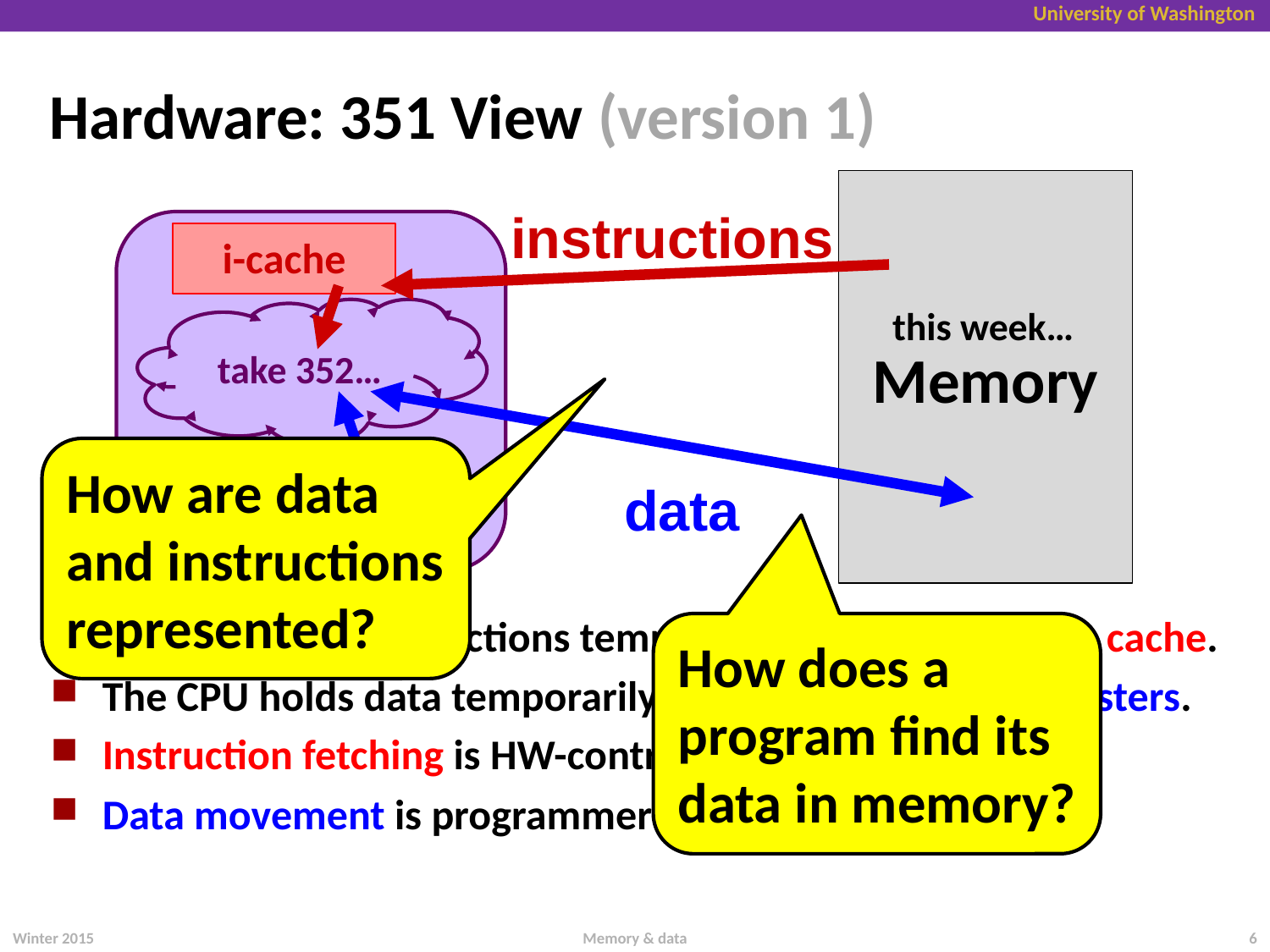

# Hardware: 351 View (version 1)
Memory
instructions

i-cache
this week…
take 352…
How are data and instructions represented?
|  |  |  |  |
| --- | --- | --- | --- |
CPU
data
registers
The CPU holds instructions temporarily in the instruction cache.
The CPU holds data temporarily in a fixed number of registers.
Instruction fetching is HW-controlled.
Data movement is programmer-controlled.

How does a program find its data in memory?
Winter 2015
Memory & data
6